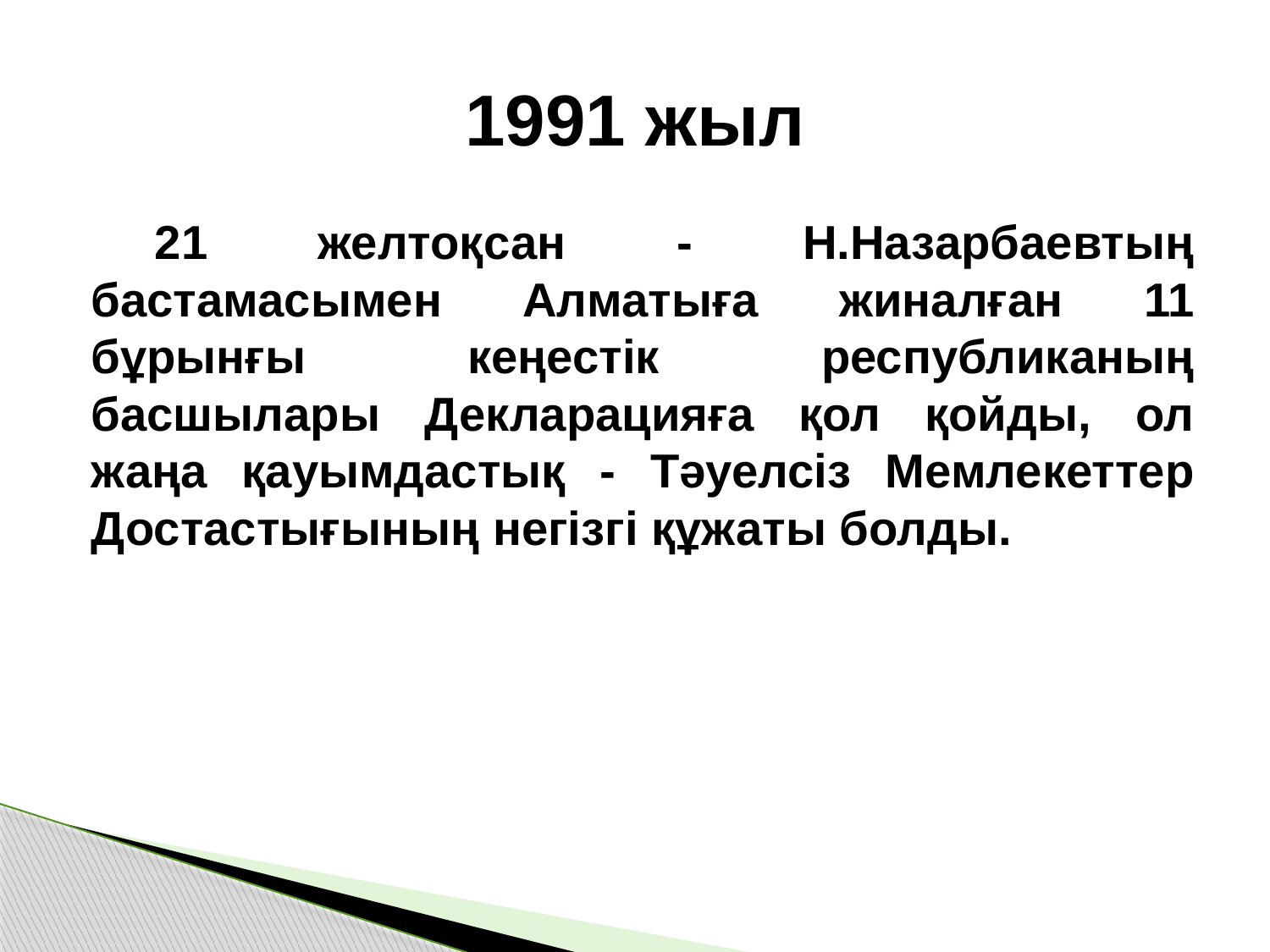

# 1991 жыл
21 желтоқсан - Н.Назарбаевтың бастамасымен Алматыға жиналған 11 бұрынғы кеңестік республиканың басшылары Декларацияға қол қойды, ол жаңа қауымдастық - Тәуелсіз Мемлекеттер Достастығының негізгі құжаты болды.